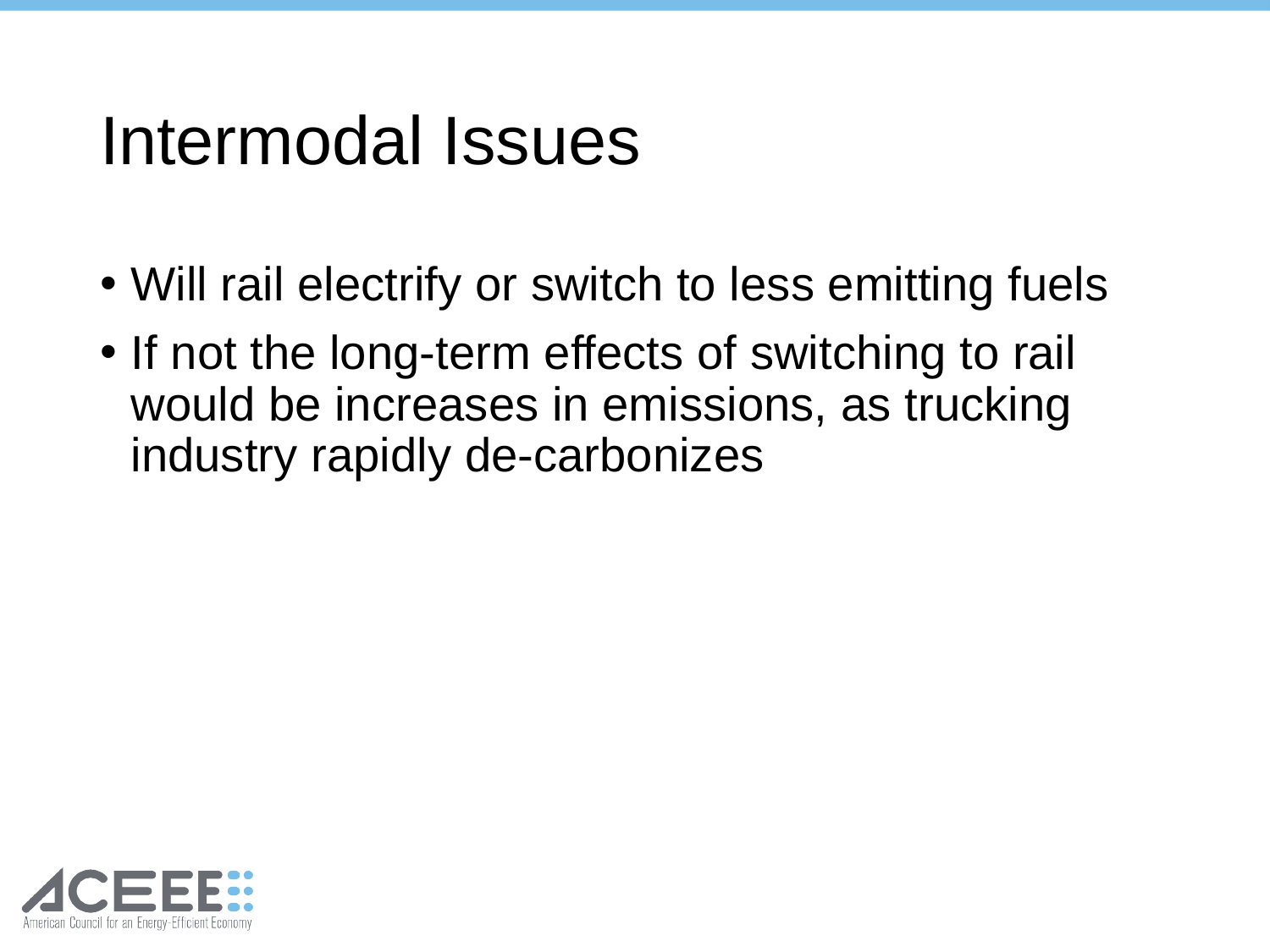

# Intermodal Issues
Will rail electrify or switch to less emitting fuels
If not the long-term effects of switching to rail would be increases in emissions, as trucking industry rapidly de-carbonizes